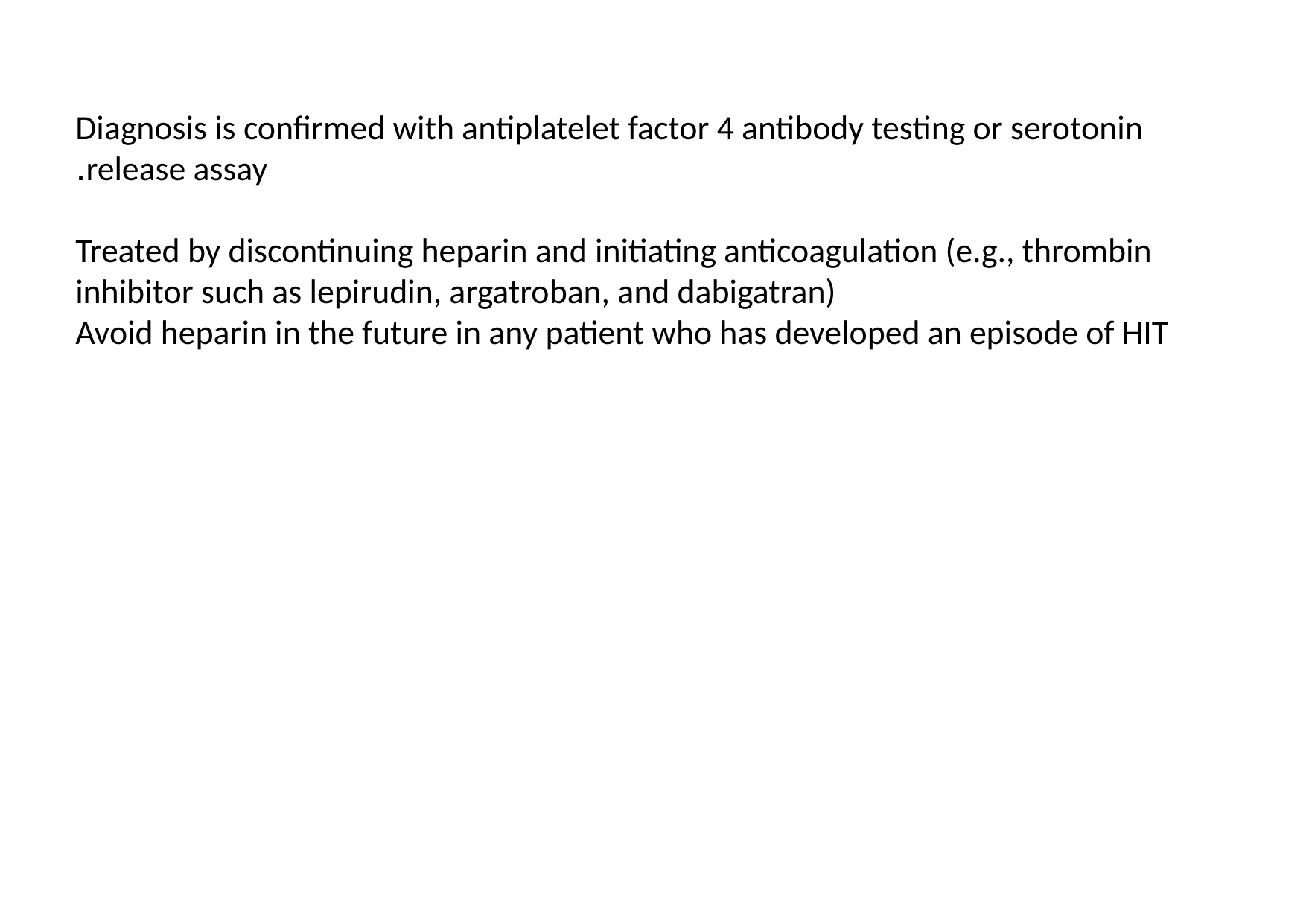

Diagnosis is confirmed with antiplatelet factor 4 antibody testing or serotonin  release assay.
Treated by discontinuing heparin and initiating anticoagulation (e.g., thrombin inhibitor such as lepirudin, argatroban, and dabigatran)
Avoid heparin in the future in any patient who has developed an episode of HIT